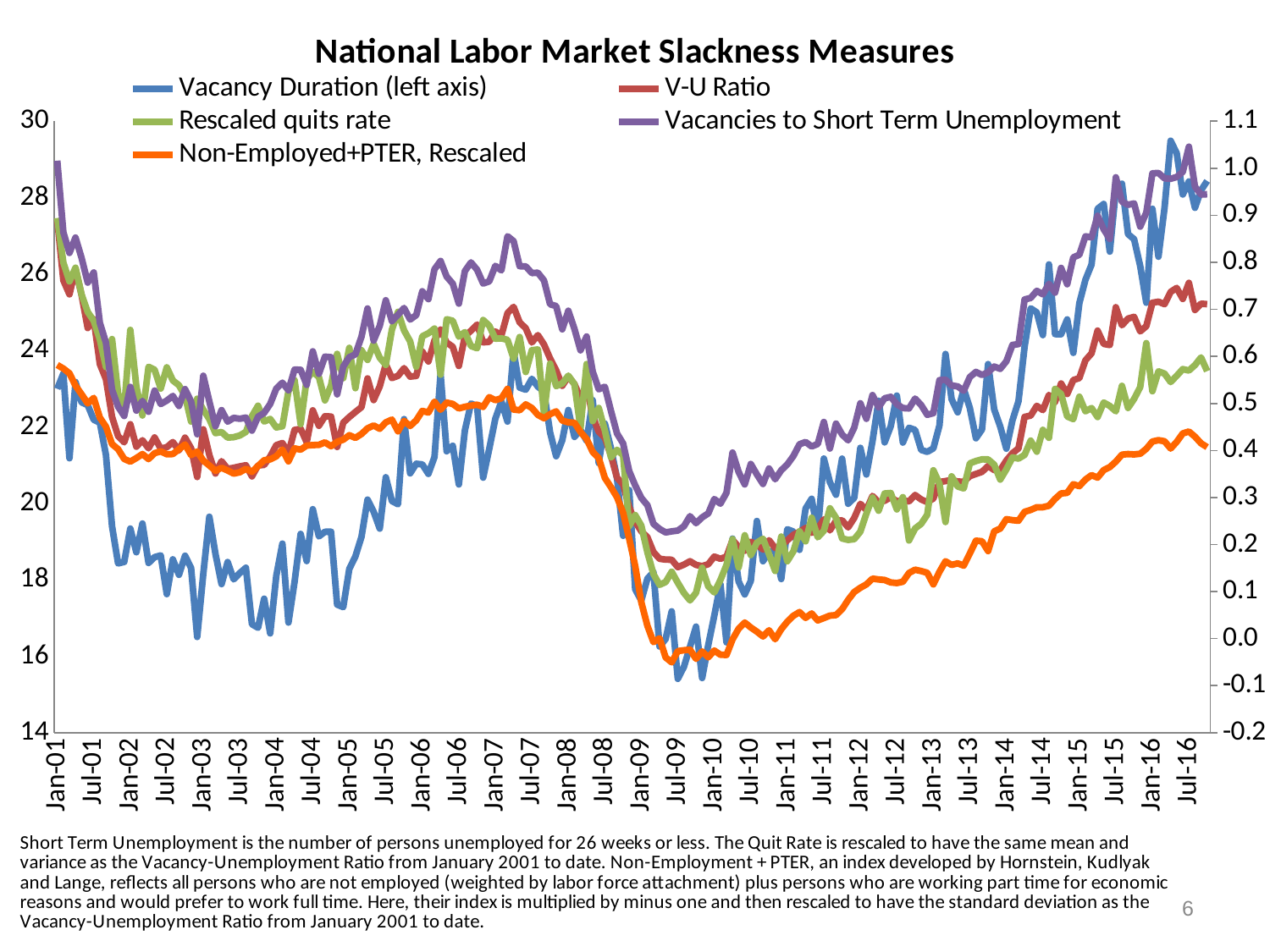

### Chart: National Labor Market Slackness Measures

| Category |  |  |  |  |  |
|---|---|---|---|---|---|
| 36892.0 | 22.99776616197675 | 0.890730718184972 | 0.894213768602571 | 1.016037735849057 | 0.581793956906412 |
| 36923.0 | 23.39728422516255 | 0.761731121036886 | 0.799382167130866 | 0.863872403560831 | 0.57412362733851 |
| 36951.0 | 21.17974327728793 | 0.731864262941476 | 0.759385106170591 | 0.819946091644205 | 0.564073345044866 |
| 36982.0 | 23.1766181437864 | 0.78651288076672 | 0.78848215434257 | 0.852496086275874 | 0.537764831480193 |
| 37012.0 | 22.64240638608717 | 0.730087512462296 | 0.731195441116756 | 0.809176596123066 | 0.519370377581841 |
| 37043.0 | 22.57349220114523 | 0.660222583209491 | 0.694533320621519 | 0.75685234305924 | 0.500015340354425 |
| 37073.0 | 22.18801708268677 | 0.678924875536357 | 0.675622539921014 | 0.778373702422145 | 0.511642699755487 |
| 37104.0 | 22.11331522063375 | 0.583536272315784 | 0.635695463686943 | 0.67143089166802 | 0.469821482279655 |
| 37135.0 | 21.26526066908141 | 0.551530205827089 | 0.577459908327352 | 0.629154795821462 | 0.450595478633755 |
| 37165.0 | 19.40083575092953 | 0.471427142189818 | 0.636822068864764 | 0.528980190755686 | 0.413534166609406 |
| 37196.0 | 18.428576270987 | 0.430542173247841 | 0.521255297694823 | 0.493084874071917 | 0.402810042278956 |
| 37226.0 | 18.466727399764 | 0.417377345846954 | 0.489611901924336 | 0.47329418344519 | 0.381978287396411 |
| 37257.0 | 19.33976791648393 | 0.455804418139692 | 0.656316365990207 | 0.53508896797153 | 0.376329483938927 |
| 37288.0 | 18.72014665677658 | 0.408126181622675 | 0.536248026570643 | 0.484831056793674 | 0.383856442860701 |
| 37316.0 | 19.47224939512676 | 0.421645572061728 | 0.474344423246036 | 0.505336558986765 | 0.392343985111538 |
| 37347.0 | 18.4406424617117 | 0.404635991378117 | 0.577797348812168 | 0.482289206834283 | 0.381720220233378 |
| 37377.0 | 18.59216784953554 | 0.427660475619927 | 0.571713156868457 | 0.527272727272727 | 0.394308162963505 |
| 37408.0 | 18.63786676829613 | 0.404008930779955 | 0.531561138204883 | 0.498740180821106 | 0.398150496279763 |
| 37438.0 | 17.62477015983982 | 0.406971803571159 | 0.576713276573986 | 0.506083086053412 | 0.391942547302377 |
| 37469.0 | 18.53514395366089 | 0.417918311622988 | 0.548866399796324 | 0.515890613451589 | 0.392415670434602 |
| 37500.0 | 18.13101341332122 | 0.399898894152527 | 0.538527878495735 | 0.49454328001196 | 0.402709682826665 |
| 37530.0 | 18.6294755974647 | 0.427320261956677 | 0.515927026371388 | 0.530382595648912 | 0.412759965120309 |
| 37561.0 | 18.30831368444227 | 0.404683160411051 | 0.46146945191941 | 0.504133451431946 | 0.390250773678054 |
| 37591.0 | 16.5047676425089 | 0.343462145014492 | 0.509940863674536 | 0.434455270150576 | 0.397677373147537 |
| 37622.0 | 18.1587642098779 | 0.444980068230003 | 0.486549506475856 | 0.558819231331287 | 0.378594740147766 |
| 37653.0 | 19.6499291219858 | 0.39031654764658 | 0.466832385347181 | 0.504175365344468 | 0.368085671786509 |
| 37681.0 | 18.67793900066481 | 0.351100231125833 | 0.436778937353889 | 0.451412512941872 | 0.356902761388447 |
| 37712.0 | 17.88811740263859 | 0.377223405969355 | 0.43926192611381 | 0.485747527632344 | 0.363125047430446 |
| 37742.0 | 18.46420690297708 | 0.360969164205541 | 0.427376023235323 | 0.461329908675799 | 0.357433232779124 |
| 37773.0 | 18.00984353894238 | 0.363121230986498 | 0.428303274195405 | 0.469313063063063 | 0.35083818305719 |
| 37803.0 | 18.17678310870158 | 0.36612115939082 | 0.431888246811856 | 0.467343147063027 | 0.353719933044382 |
| 37834.0 | 18.31561460643881 | 0.368606883034658 | 0.439416820413891 | 0.469872620581079 | 0.361046173061575 |
| 37865.0 | 16.83738131354526 | 0.344891134980964 | 0.473140081642068 | 0.442238526830672 | 0.354537145727318 |
| 37895.0 | 16.74506483778072 | 0.368248570111283 | 0.49505712543676 | 0.471670345842531 | 0.3668526842298 |
| 37926.0 | 17.50599214864403 | 0.369329511455535 | 0.461559568916367 | 0.479860161118711 | 0.379225570990733 |
| 37956.0 | 16.59743460074049 | 0.387209943243155 | 0.466989085642558 | 0.498758535071384 | 0.381089389390411 |
| 37987.0 | 18.10431899223211 | 0.411369670422514 | 0.449039788459188 | 0.531581373905025 | 0.387641427918506 |
| 38018.0 | 18.94714707132919 | 0.415755137063306 | 0.451386220712632 | 0.544058851751159 | 0.401863796014504 |
| 38047.0 | 16.88135884918015 | 0.394477215968865 | 0.526131402109978 | 0.527960012496095 | 0.376917303588056 |
| 38078.0 | 17.94221285101461 | 0.44360367600966 | 0.549325285855849 | 0.57185628742515 | 0.404372782321762 |
| 38108.0 | 19.20079732381373 | 0.446094559008994 | 0.455922825199044 | 0.571428571428571 | 0.40179211069144 |
| 38139.0 | 18.49029529946115 | 0.417470084002703 | 0.551834719902771 | 0.539382482671708 | 0.410451697717632 |
| 38169.0 | 19.84694035741913 | 0.4853238658638 | 0.567374227098634 | 0.610774724421674 | 0.411512640498987 |
| 38200.0 | 19.1349325531771 | 0.452512739691035 | 0.556019431460433 | 0.562918027687043 | 0.411871067114309 |
| 38231.0 | 19.25627608832787 | 0.472701364818263 | 0.506464361241623 | 0.59939131827647 | 0.41726180340876 |
| 38261.0 | 19.25838047400257 | 0.472117506809257 | 0.53855163771683 | 0.598201609086607 | 0.409032328320955 |
| 38292.0 | 17.34960168985283 | 0.407502665304281 | 0.605310987873083 | 0.519326383319968 | 0.418294072060889 |
| 38322.0 | 17.28525959630981 | 0.459208976161913 | 0.553608704904492 | 0.578446909667195 | 0.422953618060082 |
| 38353.0 | 18.28532579905767 | 0.47104529155977 | 0.618167600558434 | 0.598109517601043 | 0.432430417769209 |
| 38384.0 | 18.61149370423875 | 0.481852349181258 | 0.532401435892091 | 0.604369695064445 | 0.426810288440952 |
| 38412.0 | 19.12454417622259 | 0.492158494304501 | 0.613150020331333 | 0.641923592493297 | 0.435068437657983 |
| 38443.0 | 20.09805205992948 | 0.553188341551076 | 0.592530187065994 | 0.701786304995038 | 0.447039886609756 |
| 38473.0 | 19.78170434998284 | 0.507072192907041 | 0.626718883882004 | 0.633605220228385 | 0.453161813199464 |
| 38504.0 | 19.33844234202335 | 0.536158502314915 | 0.597023760268361 | 0.664793388429752 | 0.446136651539143 |
| 38534.0 | 20.68216739717111 | 0.583177414077874 | 0.581850883812413 | 0.719353764157228 | 0.459685177598334 |
| 38565.0 | 20.06000225261532 | 0.553970575580095 | 0.656757709735694 | 0.674896437448219 | 0.465549037025011 |
| 38596.0 | 19.97656748326406 | 0.558577299447106 | 0.694660306815834 | 0.68838342810723 | 0.440659892857015 |
| 38626.0 | 22.2061490376696 | 0.574899514224581 | 0.655146147534921 | 0.702875924404273 | 0.462767646490108 |
| 38657.0 | 20.78639169199223 | 0.557033018067493 | 0.631920625180548 | 0.678347532551037 | 0.452072196288884 |
| 38687.0 | 21.03658270625632 | 0.558430993952118 | 0.577892800519038 | 0.687648054145516 | 0.46411533056372 |
| 38718.0 | 21.01997332318487 | 0.61046335261005 | 0.642629980006271 | 0.738361106339117 | 0.484144209827943 |
| 38749.0 | 20.77263533893709 | 0.589200892436212 | 0.649120779273206 | 0.721672354948805 | 0.480631628997783 |
| 38777.0 | 21.21356907064553 | 0.634071162683647 | 0.659137726101713 | 0.785214959804264 | 0.503685628895327 |
| 38808.0 | 23.39339757256428 | 0.656905804206597 | 0.561093107422051 | 0.802882141019043 | 0.486638859070588 |
| 38838.0 | 21.3644317996931 | 0.629447882458279 | 0.678985455157871 | 0.769594950026302 | 0.501735788107973 |
| 38869.0 | 21.50597333476982 | 0.620445373738252 | 0.675792212223218 | 0.754641679680722 | 0.498897049314618 |
| 38899.0 | 20.49472634391533 | 0.579668866783291 | 0.641912553592913 | 0.712154980284588 | 0.489305553088588 |
| 38930.0 | 21.91435774180158 | 0.643300038439976 | 0.651572535602745 | 0.781357093899931 | 0.492818133918748 |
| 38961.0 | 22.61209140856187 | 0.654591913985963 | 0.621997321211495 | 0.799716663715247 | 0.495341457290619 |
| 38991.0 | 22.54393547098425 | 0.667669815043415 | 0.617239432738447 | 0.784148693669998 | 0.497248286884135 |
| 39022.0 | 20.67209053912172 | 0.629805230131099 | 0.677318169027303 | 0.754825247782994 | 0.49267476327262 |
| 39052.0 | 21.42671828942148 | 0.631032309116301 | 0.6652751306589 | 0.759453222084147 | 0.513219776862907 |
| 39083.0 | 22.21693114166645 | 0.652857095670038 | 0.637662297022756 | 0.792401163785726 | 0.507026164950133 |
| 39114.0 | 22.66508461645779 | 0.644659619936955 | 0.638284496937101 | 0.782784011220196 | 0.510925846524843 |
| 39142.0 | 22.14091506522422 | 0.691841612734481 | 0.635186212215268 | 0.855362053162236 | 0.531012074047517 |
| 39173.0 | 23.97566714599091 | 0.705290437745213 | 0.595190274504154 | 0.844981607987388 | 0.487054633944362 |
| 39203.0 | 23.03008501170892 | 0.672396135507271 | 0.641200636706026 | 0.791717417783191 | 0.485577916289233 |
| 39234.0 | 22.97447830384145 | 0.659803345228069 | 0.566787359160874 | 0.791344667697063 | 0.497936465985554 |
| 39264.0 | 23.25998777255986 | 0.629600081553117 | 0.613136949003496 | 0.777085496711665 | 0.490294810546878 |
| 39295.0 | 23.05383444204873 | 0.645164538775493 | 0.614721972772229 | 0.777834699453552 | 0.475642330512493 |
| 39326.0 | 22.92526546632944 | 0.625359510357926 | 0.479597170605223 | 0.761447811447811 | 0.468531146464494 |
| 39356.0 | 21.85398887010782 | 0.595497298882286 | 0.584643594383229 | 0.710743801652892 | 0.477176396426074 |
| 39387.0 | 21.23501893291722 | 0.57039148515187 | 0.536800534162633 | 0.707043211976863 | 0.483054592917363 |
| 39417.0 | 21.6499613738918 | 0.537504971617231 | 0.542441081238989 | 0.657470897783447 | 0.463613533302269 |
| 39448.0 | 22.44401257187158 | 0.557447242449712 | 0.559012569542212 | 0.696989528795811 | 0.45981421117985 |
| 39479.0 | 21.74094648558647 | 0.541140245321105 | 0.54090997983201 | 0.658413422381495 | 0.458896639044624 |
| 39508.0 | 21.92053717885839 | 0.511327546737646 | 0.44781230965616 | 0.612898284313725 | 0.439211849331111 |
| 39539.0 | 21.6395816532681 | 0.537124972736468 | 0.583724611260819 | 0.642219087917254 | 0.424530695167501 |
| 39569.0 | 22.70259641831699 | 0.472084870199509 | 0.462473394187248 | 0.567904775562885 | 0.396946182852279 |
| 39600.0 | 21.05394285734381 | 0.439886095085998 | 0.490329703814387 | 0.530115395440473 | 0.383985476442217 |
| 39630.0 | 22.08810774234018 | 0.427261247855573 | 0.442567435958763 | 0.535379010788847 | 0.34174848409261 |
| 39661.0 | 21.44685460329428 | 0.389178356185258 | 0.385359327144744 | 0.484275898520085 | 0.321805627216065 |
| 39692.0 | 20.66194519922317 | 0.342019426989957 | 0.401431278781669 | 0.436246992782678 | 0.300543760395133 |
| 39722.0 | 19.15058597465515 | 0.327837766643368 | 0.389999339548579 | 0.414870825456837 | 0.267525500591621 |
| 39753.0 | 20.3477515733342 | 0.27919655821036 | 0.239200827723586 | 0.356187492468972 | 0.212327801831953 |
| 39783.0 | 17.75261400264132 | 0.248196244035662 | 0.262573481241412 | 0.325699159857291 | 0.154377386666607 |
| 39814.0 | 17.45765042287147 | 0.228109387419008 | 0.240277391921413 | 0.29910279969733 | 0.0775450574060701 |
| 39845.0 | 18.02972214342767 | 0.215540392967735 | 0.183292617994476 | 0.283580573054257 | 0.0272649718086262 |
| 39873.0 | 18.19955399207143 | 0.183969791806869 | 0.137167772424695 | 0.243928711320016 | -0.00747373574843291 |
| 39904.0 | 16.2543296862971 | 0.169730637558847 | 0.114314741004276 | 0.233135509396637 | 0.000727065210146316 |
| 39934.0 | 16.45024459769385 | 0.167908532679856 | 0.120210400828662 | 0.225704454570817 | -0.0401192318720087 |
| 39965.0 | 17.17490497363985 | 0.167663570201207 | 0.142119594196649 | 0.227895626055941 | -0.0505279407809747 |
| 39995.0 | 15.4090093753479 | 0.151843705680076 | 0.118683261494847 | 0.229587036069002 | -0.0265707058128173 |
| 40026.0 | 15.72178637734116 | 0.15723538092347 | 0.0971226664383643 | 0.238765790018637 | -0.0248072468654303 |
| 40057.0 | 16.24763478297578 | 0.164460902856835 | 0.081199861604561 | 0.260184796304074 | -0.0235025739856565 |
| 40087.0 | 16.77513154538052 | 0.156690756745607 | 0.0973344873150767 | 0.245373683672426 | -0.0430870042468792 |
| 40118.0 | 15.42939358273877 | 0.153957231826964 | 0.150638428131069 | 0.257675438596491 | -0.0272875590434625 |
| 40148.0 | 16.29233174982556 | 0.158130136289413 | 0.110946971510693 | 0.266025641025641 | -0.0397321311274605 |
| 40179.0 | 17.06149745188514 | 0.174274717350254 | 0.0981641164002281 | 0.296679797411367 | -0.0253663923853336 |
| 40210.0 | 17.88638082782548 | 0.169769415204714 | 0.124454472786866 | 0.286763070077864 | -0.0341836871222678 |
| 40238.0 | 16.36282713961903 | 0.174111671861261 | 0.156392924569921 | 0.309819872167345 | -0.0348145179652355 |
| 40269.0 | 19.07895975777172 | 0.20960999910708 | 0.211516519228962 | 0.395528804815133 | -0.00166722458020807 |
| 40299.0 | 17.9560977569923 | 0.195039578149019 | 0.151237435090454 | 0.354289215686274 | 0.0210570228312401 |
| 40330.0 | 17.61886497172672 | 0.186728000850491 | 0.219644753720006 | 0.327836573960128 | 0.0340320663059153 |
| 40360.0 | 17.9715983853883 | 0.205482961318716 | 0.177595342682251 | 0.371274730778863 | 0.0236807056554009 |
| 40391.0 | 19.53894971455558 | 0.200427658782933 | 0.203969809217365 | 0.348990080076491 | 0.0147057032077249 |
| 40422.0 | 18.4868680269106 | 0.189338762735693 | 0.212166897148994 | 0.328700403896412 | 0.00449771320333925 |
| 40452.0 | 18.73131735570526 | 0.209017933957262 | 0.179404582063729 | 0.361631095743412 | 0.0176591385179825 |
| 40483.0 | 18.77905175416382 | 0.192607209496388 | 0.143819590713218 | 0.338719051493665 | -0.00132313502949843 |
| 40513.0 | 18.02005773920527 | 0.19782963815568 | 0.21686626684571 | 0.357930343272363 | 0.0199817429852724 |
| 40544.0 | 19.32142271078732 | 0.208872001435564 | 0.164523046370594 | 0.370291041955399 | 0.0359962441578827 |
| 40575.0 | 19.26114707852743 | 0.22063366140034 | 0.185539708395317 | 0.388260703849574 | 0.0485125015649455 |
| 40603.0 | 18.78426099424147 | 0.227189086452499 | 0.228087503635694 | 0.413146779303062 | 0.0564265612312666 |
| 40634.0 | 19.86473339474358 | 0.235016145013936 | 0.206741446668615 | 0.417980671414039 | 0.0440823485995589 |
| 40664.0 | 20.1197653182823 | 0.225070657094885 | 0.256904225272725 | 0.408500590318772 | 0.0533727664687189 |
| 40695.0 | 19.2371765287154 | 0.233505600839775 | 0.215332287802037 | 0.413810807341805 | 0.0386199269820437 |
| 40725.0 | 21.17271472679711 | 0.253434558020818 | 0.228998086864157 | 0.460569913850232 | 0.0436235625319461 |
| 40756.0 | 20.5533807255847 | 0.230091412960077 | 0.277054651358935 | 0.404184741005358 | 0.0488279169864294 |
| 40787.0 | 20.22473556815063 | 0.250403253357656 | 0.256977180680291 | 0.457041977245979 | 0.0499175338970097 |
| 40817.0 | 21.17169556139384 | 0.251456414179706 | 0.212822123353935 | 0.434026896726719 | 0.0625341507563626 |
| 40848.0 | 19.98995657707918 | 0.236470602610409 | 0.209820973859375 | 0.421636801283766 | 0.0822906257929403 |
| 40878.0 | 20.14287167726164 | 0.256533537106052 | 0.211376187667348 | 0.448601864181092 | 0.0990936655192602 |
| 40909.0 | 21.4545572806722 | 0.28642862584197 | 0.227316768411586 | 0.500341390140653 | 0.108011319708485 |
| 40940.0 | 20.75647165365037 | 0.273365458925053 | 0.265747506216909 | 0.467360832999599 | 0.115208526144161 |
| 40969.0 | 21.62865726734853 | 0.30322307560497 | 0.299834821828514 | 0.517672355866147 | 0.127452379323578 |
| 41000.0 | 22.68428575125331 | 0.289666252338962 | 0.271945278347057 | 0.491677852348993 | 0.125717594505417 |
| 41030.0 | 21.59651917492873 | 0.293015265234458 | 0.308404648345061 | 0.510890543148608 | 0.124570629336386 |
| 41061.0 | 22.01869178745862 | 0.300318604800316 | 0.309468906520176 | 0.513960422878829 | 0.119366274881902 |
| 41091.0 | 22.82024166541478 | 0.291854956966553 | 0.274708692657552 | 0.498313773101308 | 0.118061602002128 |
| 41122.0 | 21.59103166181555 | 0.293697095695296 | 0.300618456852405 | 0.490077768838831 | 0.120871666666257 |
| 41153.0 | 21.97872643960972 | 0.291655224062794 | 0.208621109259436 | 0.489402964399501 | 0.13946683946919 |
| 41183.0 | 21.92263995470942 | 0.305291628211357 | 0.234162446692934 | 0.510237735330493 | 0.146405978741834 |
| 41214.0 | 21.39983216604964 | 0.295725611877863 | 0.244007351368312 | 0.496509354928791 | 0.143538565819254 |
| 41244.0 | 21.34846930590201 | 0.290146686181378 | 0.263332126137991 | 0.475911631620974 | 0.139868277278351 |
| 41275.0 | 21.43821571147212 | 0.29768317991956 | 0.3578183076632 | 0.479215078750323 | 0.115280211467226 |
| 41306.0 | 22.03891516622503 | 0.332980147053397 | 0.329478468715981 | 0.549529607083564 | 0.141961488711834 |
| 41334.0 | 23.91005040740238 | 0.334792608692623 | 0.247799198508401 | 0.550522156364663 | 0.164341646572573 |
| 41365.0 | 22.72730182806877 | 0.337342442295511 | 0.344908411098279 | 0.538168975821788 | 0.156656979940058 |
| 41395.0 | 22.38389771276516 | 0.3338853664472 | 0.323300252070197 | 0.536073941233274 | 0.159925830671799 |
| 41426.0 | 22.99710215730894 | 0.333451004838263 | 0.319286701111862 | 0.527003367003367 | 0.155180262284929 |
| 41456.0 | 22.4951478261912 | 0.345338487359449 | 0.372497294415685 | 0.556107954545455 | 0.18102998978199 |
| 41487.0 | 21.70444930599966 | 0.350100023563339 | 0.377580590997911 | 0.567028199566161 | 0.20811270483576 |
| 41518.0 | 21.93343162411808 | 0.354540643651747 | 0.381143632362722 | 0.560399381240332 | 0.206865380214437 |
| 41548.0 | 23.64450551104408 | 0.367061934272608 | 0.381021450642833 | 0.566068965517241 | 0.186076636525731 |
| 41579.0 | 22.45825805649464 | 0.358534255769243 | 0.369882051501775 | 0.578374347501864 | 0.228041224647692 |
| 41609.0 | 22.00918975980547 | 0.358162728451919 | 0.338138004591266 | 0.573486590038314 | 0.233905084074369 |
| 41640.0 | 21.4316407132248 | 0.378614166660551 | 0.359771911766542 | 0.589556769884639 | 0.253862278015527 |
| 41671.0 | 22.1716755399979 | 0.394189554584248 | 0.385299548265571 | 0.624409568794758 | 0.251869426034334 |
| 41699.0 | 22.67376389335548 | 0.404386534448389 | 0.382718378905392 | 0.626042908224076 | 0.25056475315456 |
| 41730.0 | 24.1014751459489 | 0.471443252977891 | 0.39057157027109 | 0.720926567916798 | 0.269504015508202 |
| 41760.0 | 25.10274368523132 | 0.474115825868919 | 0.420961346773602 | 0.724197608558842 | 0.273475382405976 |
| 41791.0 | 24.99768753982758 | 0.494861248789327 | 0.397475933174598 | 0.739281210592686 | 0.279238882380362 |
| 41821.0 | 24.40225403416785 | 0.485818267634117 | 0.443824402955853 | 0.73182173573104 | 0.279267556509588 |
| 41852.0 | 26.2525677033337 | 0.518057256344456 | 0.426757788391292 | 0.754303122619954 | 0.282378699530587 |
| 41883.0 | 24.42890287983964 | 0.503139948299982 | 0.530864209648684 | 0.735512395389231 | 0.296945157177294 |
| 41913.0 | 24.42446400199014 | 0.542320281221023 | 0.5200734104581 | 0.788025108643167 | 0.308515168319906 |
| 41944.0 | 24.81234077528122 | 0.520074676968751 | 0.472298919799123 | 0.753310994096059 | 0.309762492941228 |
| 41974.0 | 23.93839333479762 | 0.549634641744144 | 0.466710936237022 | 0.810469617909443 | 0.32815694683958 |
| 42005.0 | 25.23894083055608 | 0.55392726738872 | 0.514242705663455 | 0.816018381749549 | 0.324113894618742 |
| 42036.0 | 25.85154072595471 | 0.591704595254213 | 0.483315767592845 | 0.855166666666667 | 0.338078195551708 |
| 42064.0 | 26.24758245507406 | 0.606436309716264 | 0.490048924756606 | 0.852955705582085 | 0.347569332325448 |
| 42095.0 | 27.70760474324562 | 0.654768725496463 | 0.471038819247962 | 0.898840206185567 | 0.342278955483287 |
| 42125.0 | 27.83345588639702 | 0.626495809555042 | 0.501932844503079 | 0.870113085621971 | 0.358293456655898 |
| 42156.0 | 26.58691350286382 | 0.624126773775359 | 0.494701740947224 | 0.849720486682012 | 0.364716461602478 |
| 42186.0 | 28.20102970819061 | 0.704463606669577 | 0.483205366566472 | 0.980684513724161 | 0.376358158068153 |
| 42217.0 | 28.36380412818468 | 0.666138156794467 | 0.537365331468495 | 0.928946447322366 | 0.391139671684054 |
| 42248.0 | 27.04499447536247 | 0.680304908473056 | 0.49046588596816 | 0.922229869236063 | 0.392343985111538 |
| 42278.0 | 26.91222427060038 | 0.684034775427913 | 0.509498220035858 | 0.925098106125235 | 0.391670143074732 |
| 42309.0 | 26.2106404598305 | 0.653160358565733 | 0.534713378659069 | 0.875821398483572 | 0.392989153019118 |
| 42339.0 | 25.2495400273379 | 0.664062008308554 | 0.628195635913209 | 0.905521262002743 | 0.403526895509601 |
| 42370.0 | 27.70913168579327 | 0.714049400921579 | 0.525854596789797 | 0.989057536180727 | 0.419053936485373 |
| 42401.0 | 26.45419820100163 | 0.716301017189141 | 0.568134473178111 | 0.989938217122683 | 0.421950023537178 |
| 42430.0 | 27.73359987612978 | 0.710991981074459 | 0.563357414291779 | 0.978429680759275 | 0.419570070811437 |
| 42461.0 | 29.48809385901392 | 0.737034535526458 | 0.545484789435652 | 0.97742474916388 | 0.40411471515873 |
| 42491.0 | 29.16256738639721 | 0.745513193005432 | 0.558675359639493 | 0.981313400961025 | 0.418337083254727 |
| 42522.0 | 28.08174686230263 | 0.722095040955038 | 0.572982079017074 | 0.992263056092843 | 0.436272751085467 |
| 42552.0 | 28.4225597634122 | 0.756269744364068 | 0.569868924397945 | 1.045731707317073 | 0.440315803306305 |
| 42583.0 | 27.73398960368021 | 0.698619267076935 | 0.581443492496049 | 0.960881057268722 | 0.429290600618984 |
| 42614.0 | 28.19044453047928 | 0.711959564853518 | 0.597786978684491 | 0.944006705783738 | 0.415240277298341 |
| 42644.0 | 28.43671958101148 | 0.71090871338898 | 0.568618947045629 | 0.944691020826221 | 0.40698212808131 |
6